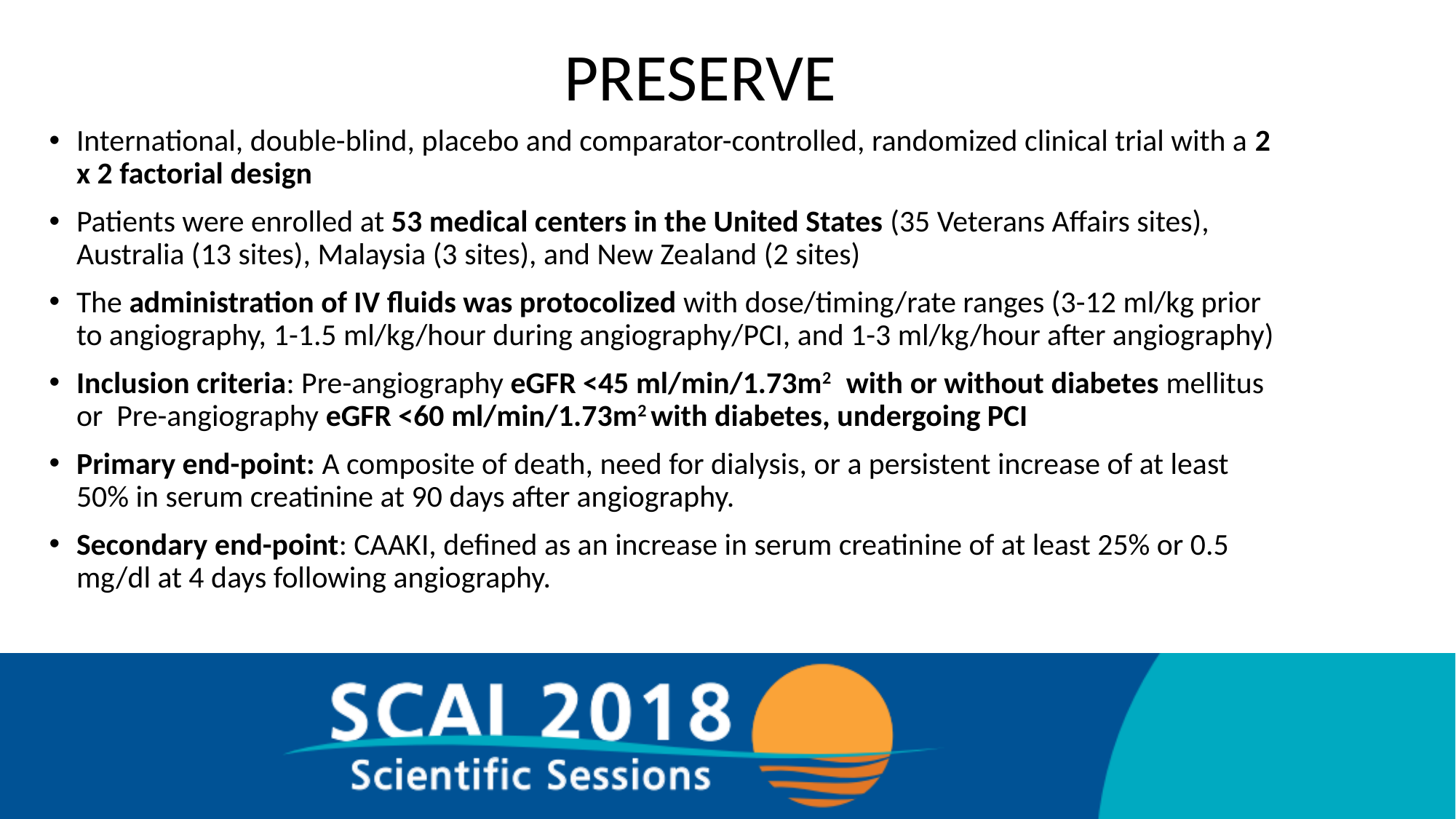

# PRESERVE
International, double-blind, placebo and comparator-controlled, randomized clinical trial with a 2 x 2 factorial design
Patients were enrolled at 53 medical centers in the United States (35 Veterans Affairs sites), Australia (13 sites), Malaysia (3 sites), and New Zealand (2 sites)
The administration of IV fluids was protocolized with dose/timing/rate ranges (3-12 ml/kg prior to angiography, 1-1.5 ml/kg/hour during angiography/PCI, and 1-3 ml/kg/hour after angiography)
Inclusion criteria: Pre-angiography eGFR <45 ml/min/1.73m2   with or without diabetes mellitus or  Pre-angiography eGFR <60 ml/min/1.73m2 with diabetes, undergoing PCI
Primary end-point: A composite of death, need for dialysis, or a persistent increase of at least 50% in serum creatinine at 90 days after angiography.
Secondary end-point: CAAKI, defined as an increase in serum creatinine of at least 25% or 0.5 mg/dl at 4 days following angiography.